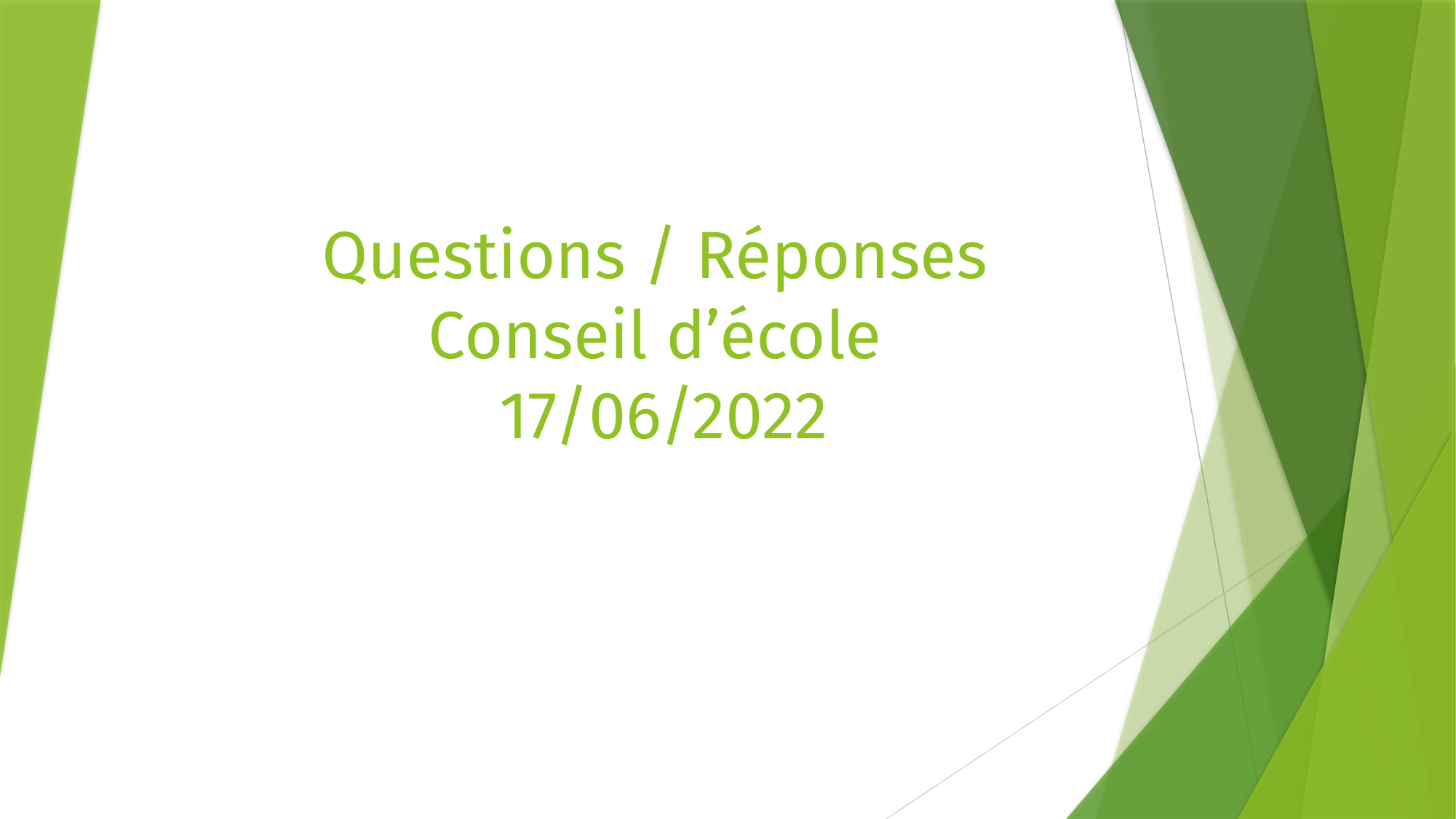

# Questions / Réponses Conseil d’école 17/06/2022